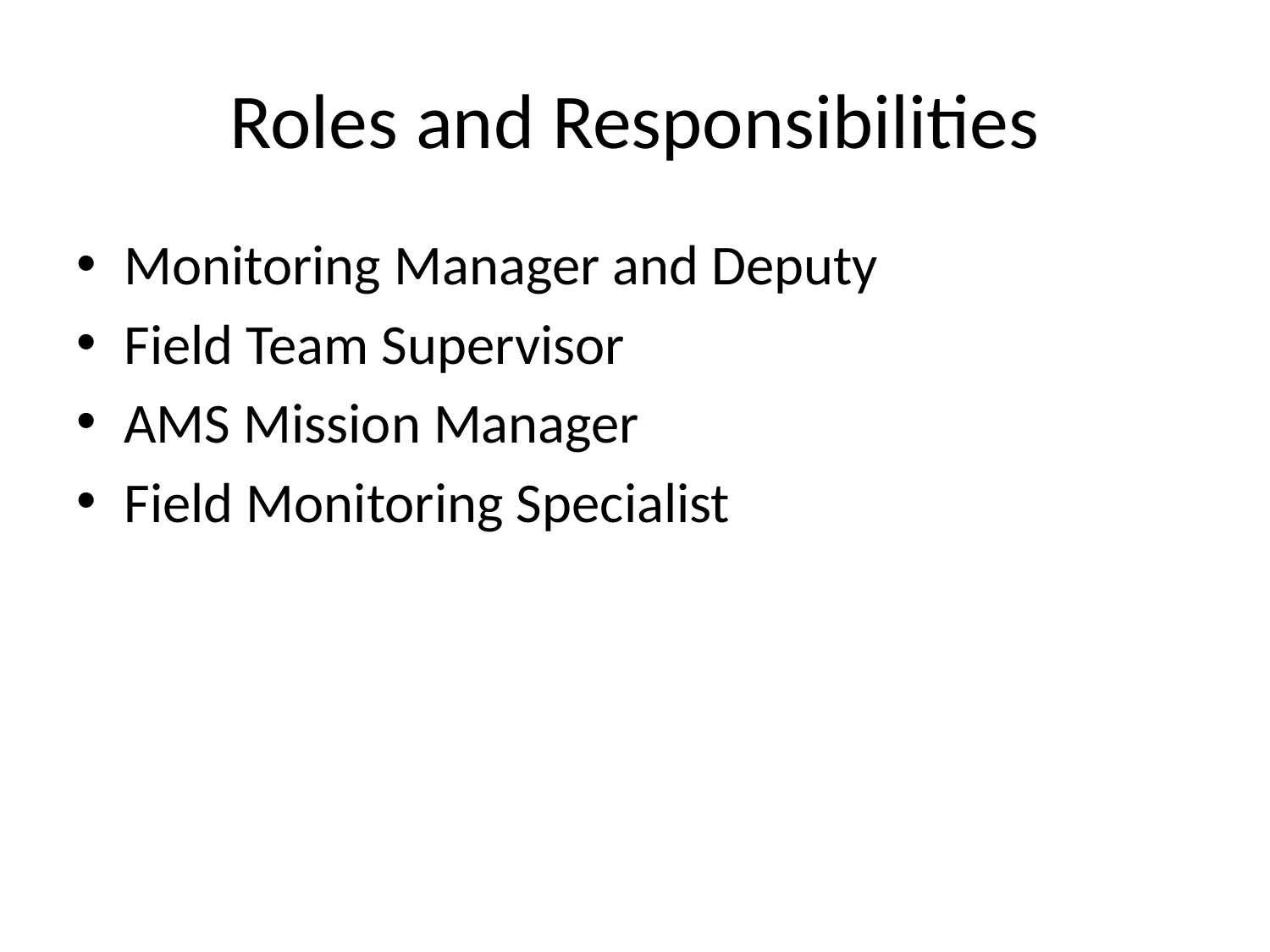

# Roles and Responsibilities
Monitoring Manager and Deputy
Field Team Supervisor
AMS Mission Manager
Field Monitoring Specialist